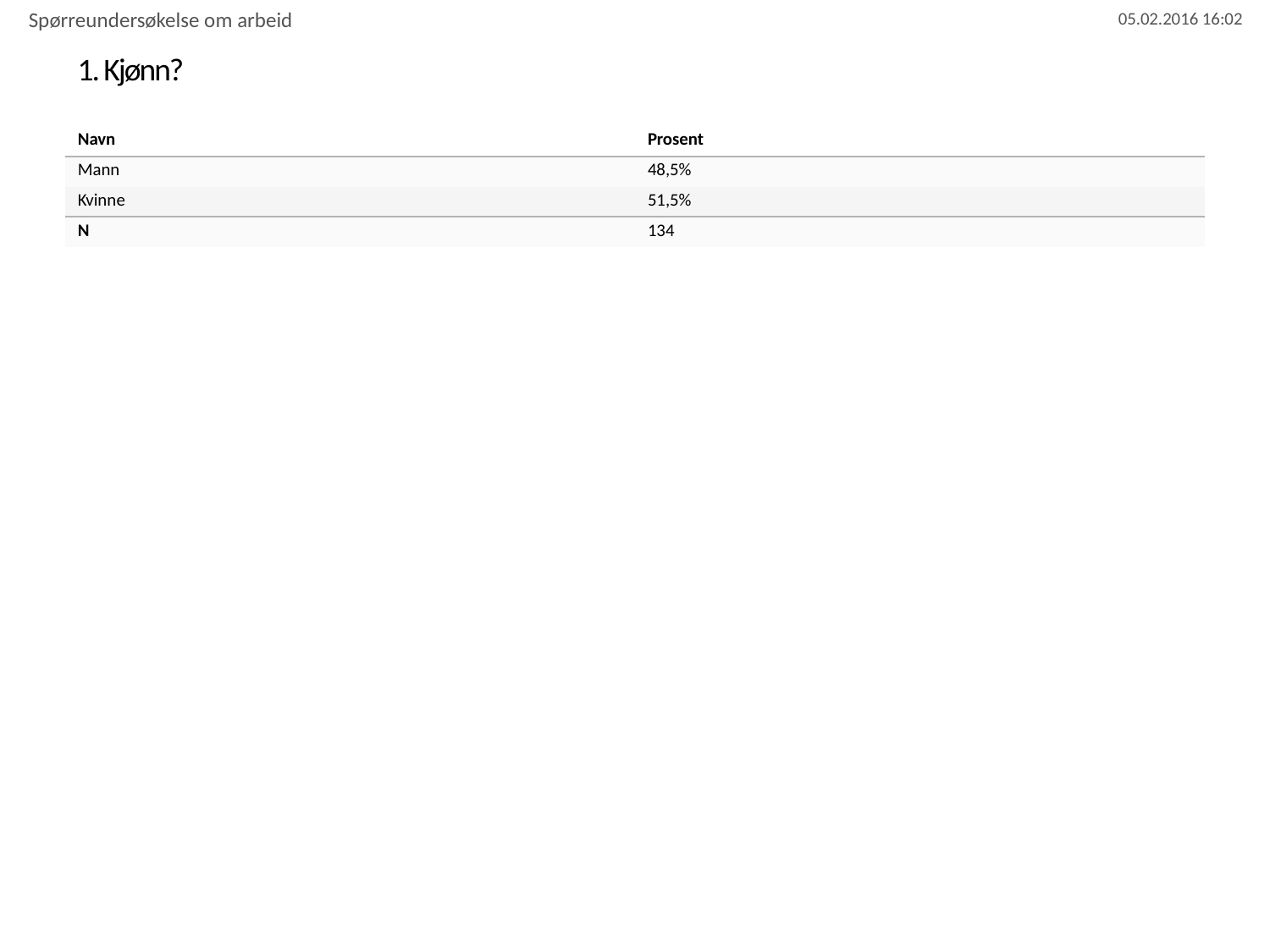

Spørreundersøkelse om arbeid
# 1. Kjønn?
| Navn | Prosent |
| --- | --- |
| Mann | 48,5% |
| Kvinne | 51,5% |
| N | 134 |